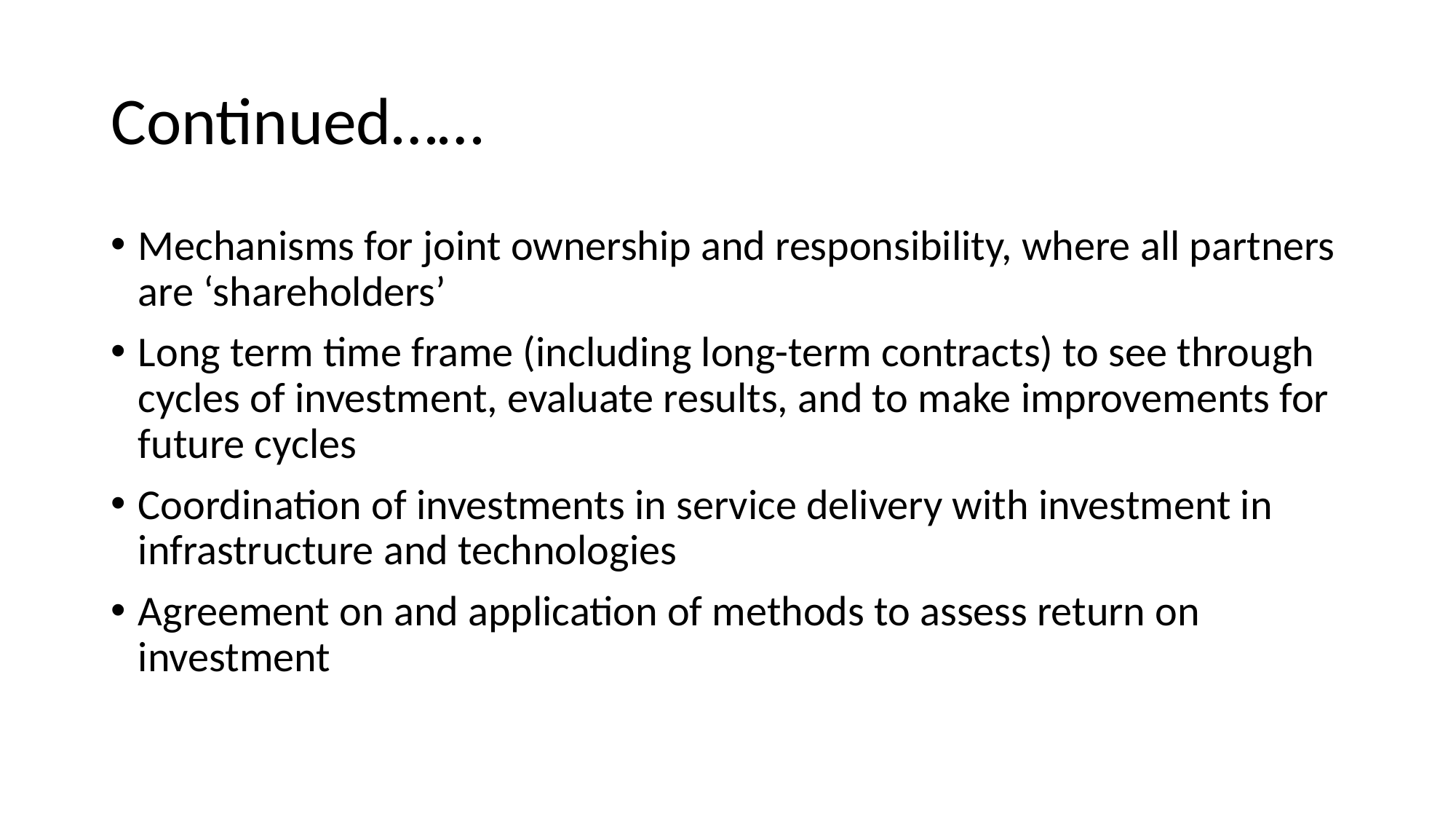

# Continued……
Mechanisms for joint ownership and responsibility, where all partners are ‘shareholders’
Long term time frame (including long-term contracts) to see through cycles of investment, evaluate results, and to make improvements for future cycles
Coordination of investments in service delivery with investment in infrastructure and technologies
Agreement on and application of methods to assess return on investment